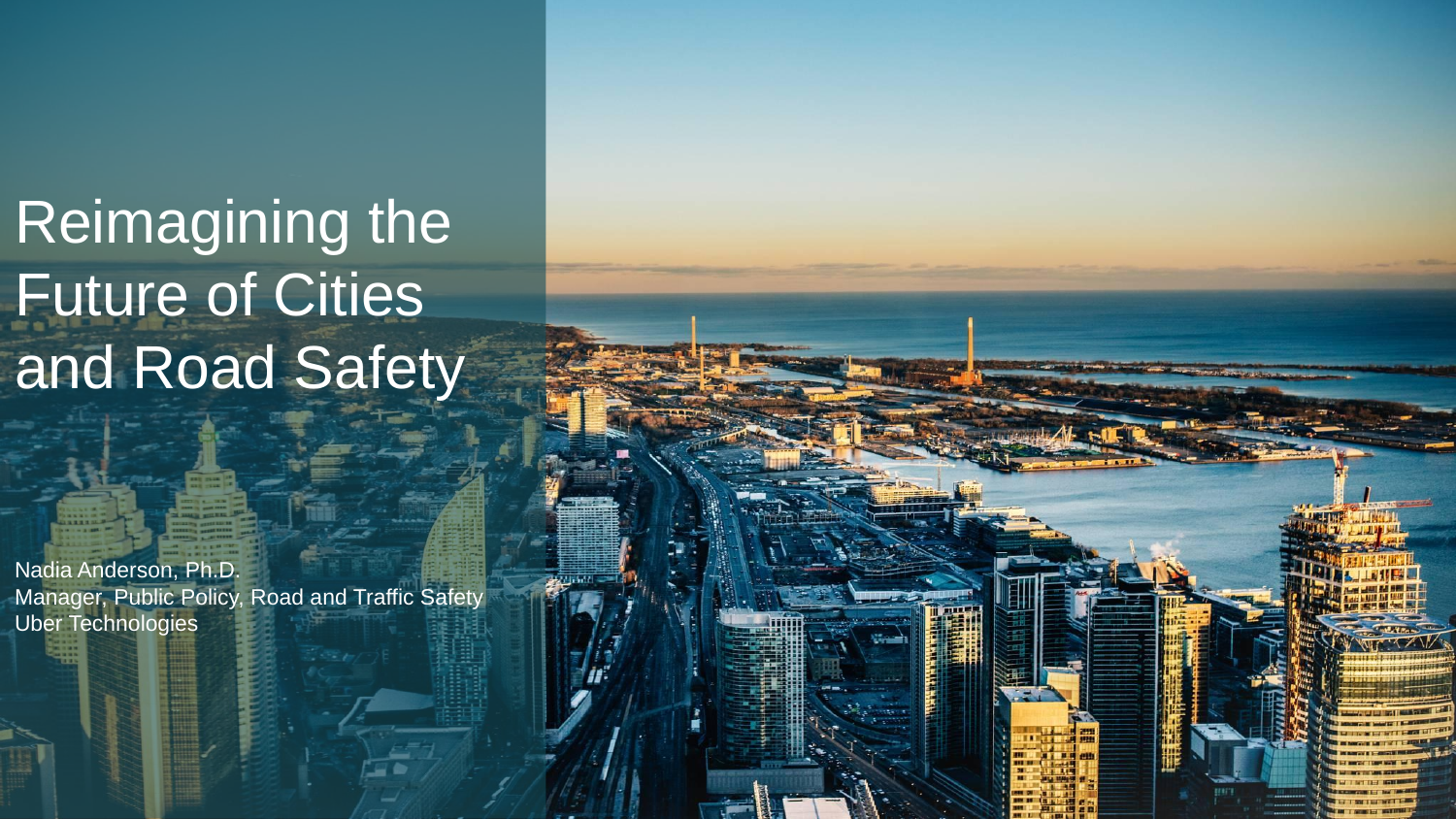

# Reimagining the Future of Cities and Road Safety

Nadia Anderson, Ph.D.
Manager, Public Policy, Road and Traffic Safety
Uber Technologies